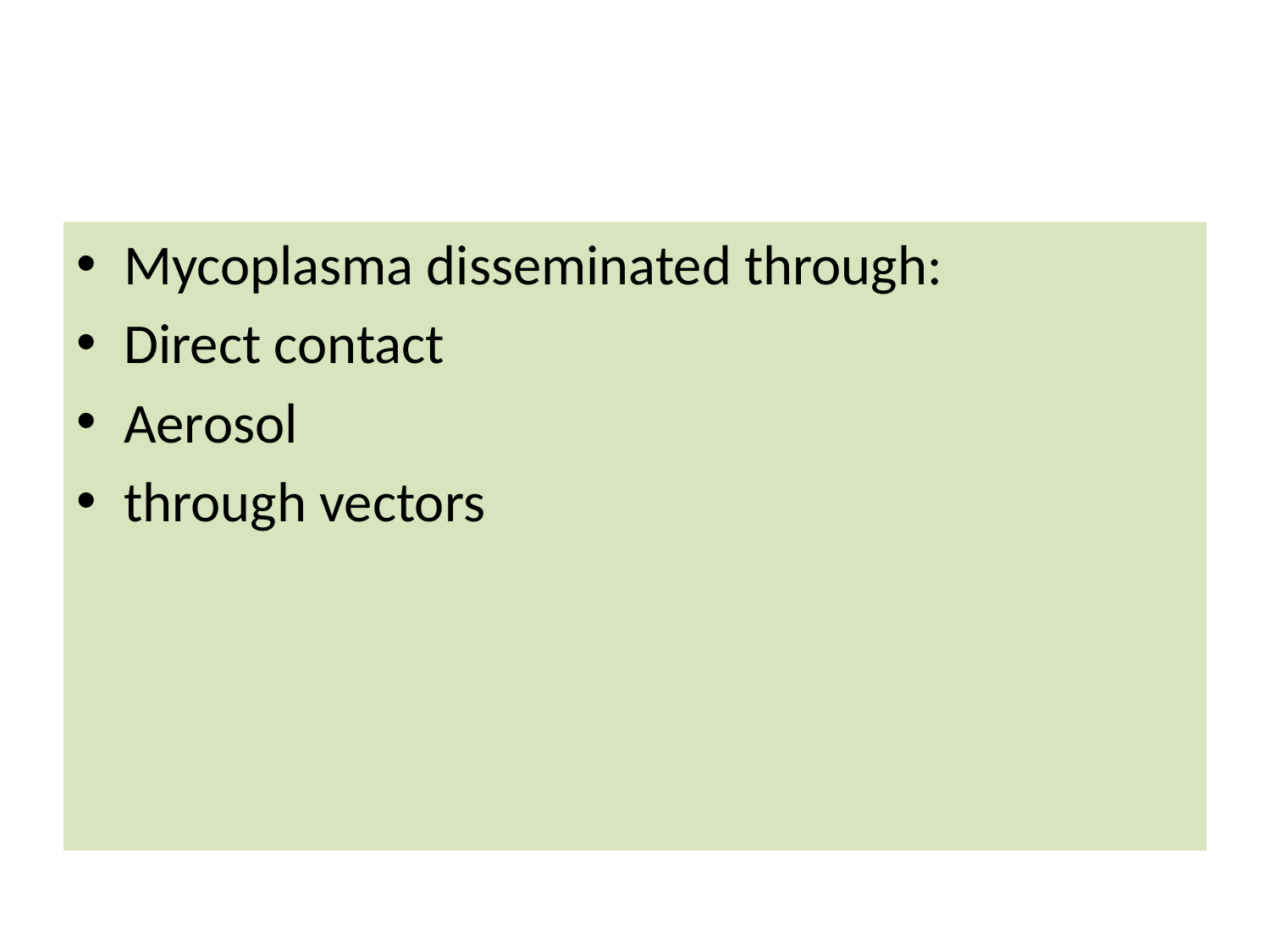

#
Mycoplasma disseminated through:
Direct contact
Aerosol
through vectors